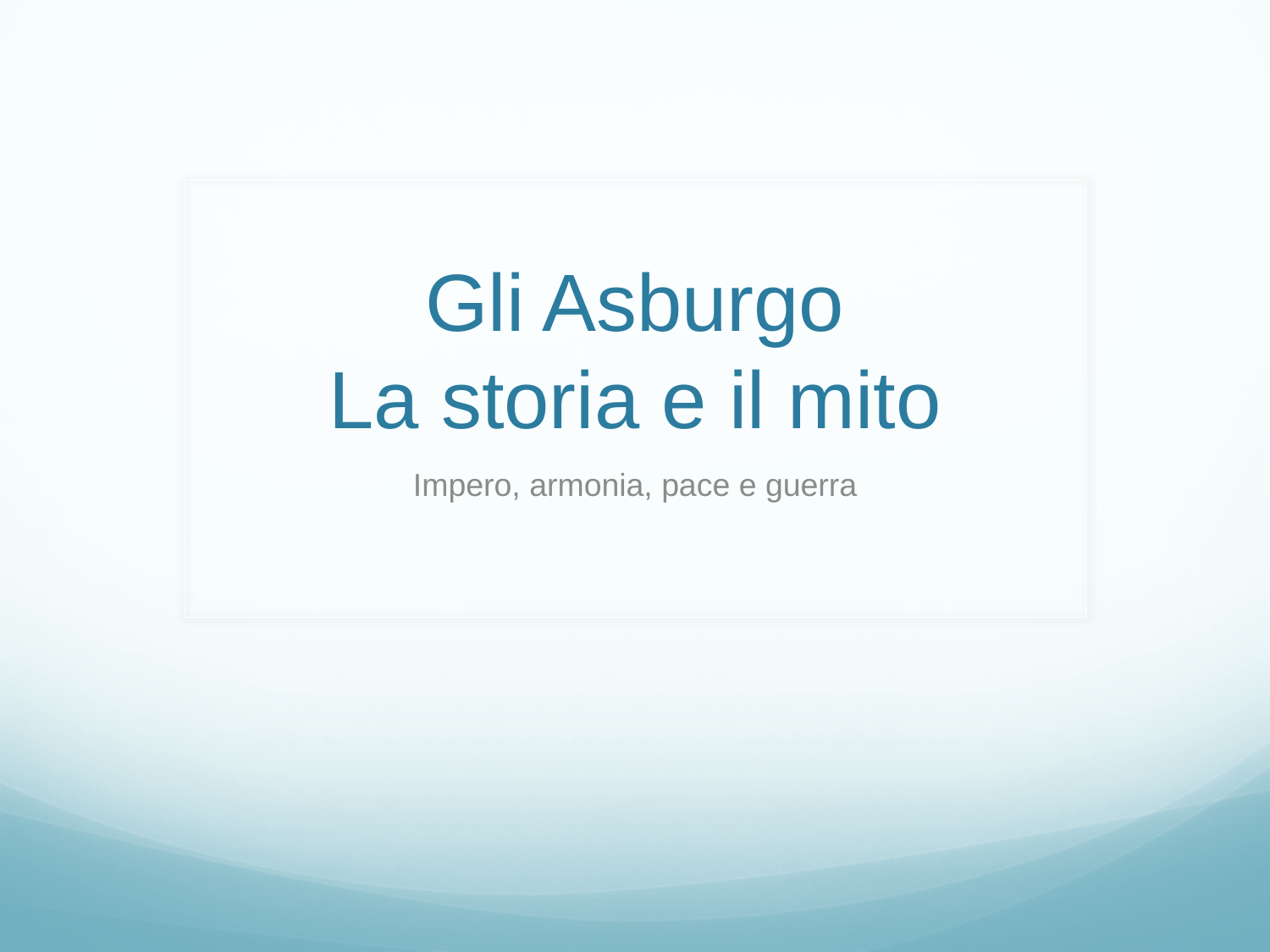

# Gli Asburgo La storia e il mito
Impero, armonia, pace e guerra